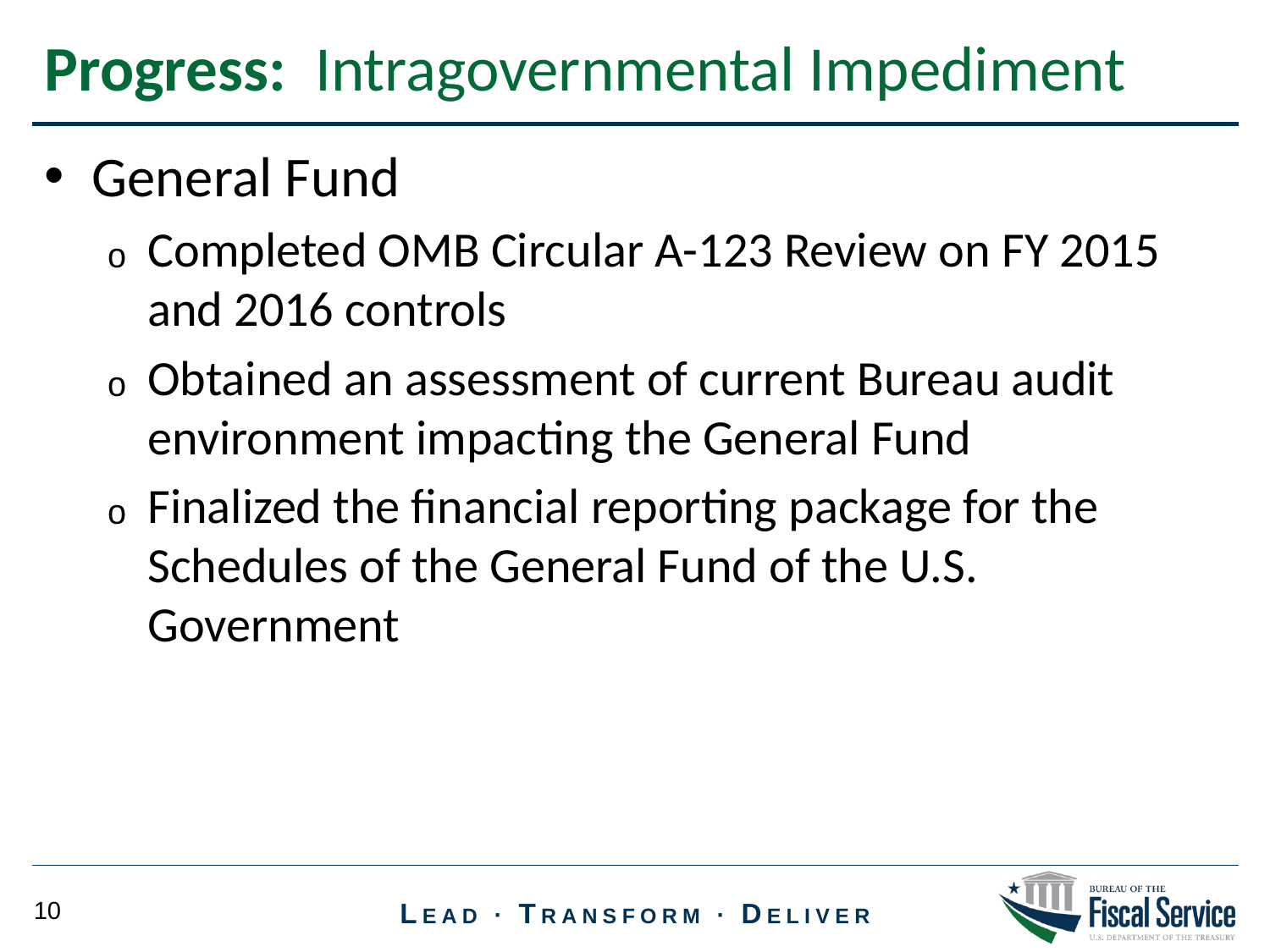

Progress:  Intragovernmental Impediment
General Fund
Completed OMB Circular A-123 Review on FY 2015 and 2016 controls
Obtained an assessment of current Bureau audit environment impacting the General Fund
Finalized the financial reporting package for the Schedules of the General Fund of the U.S. Government